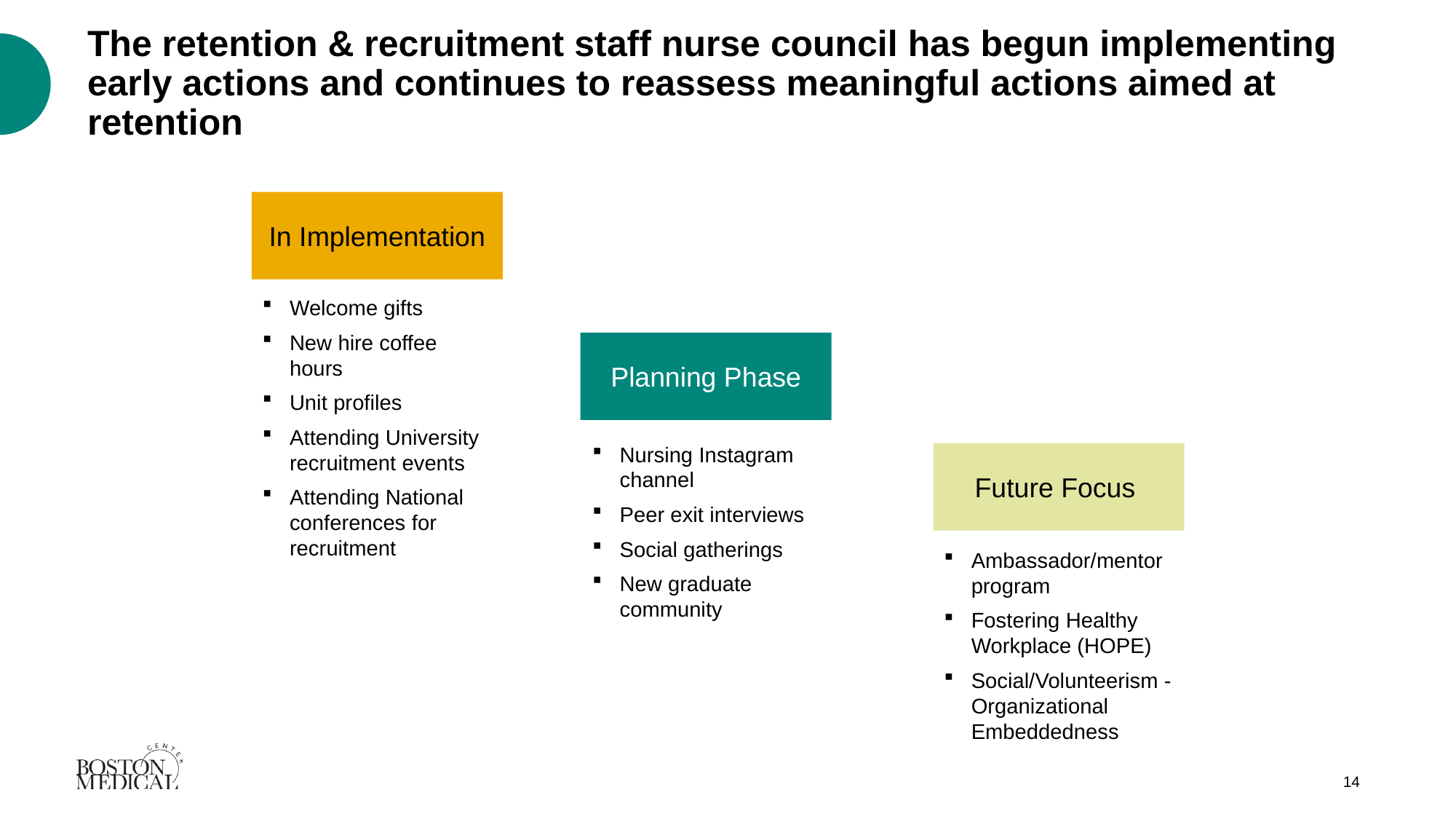

# The retention & recruitment staff nurse council has begun implementing early actions and continues to reassess meaningful actions aimed at retention
In Implementation
Welcome gifts
New hire coffee hours
Unit profiles
Attending University recruitment events
Attending National conferences for recruitment
Planning Phase
Nursing Instagram channel
Peer exit interviews
Social gatherings
New graduate community
Future Focus
Ambassador/mentor program
Fostering Healthy Workplace (HOPE)
Social/Volunteerism -Organizational Embeddedness
14